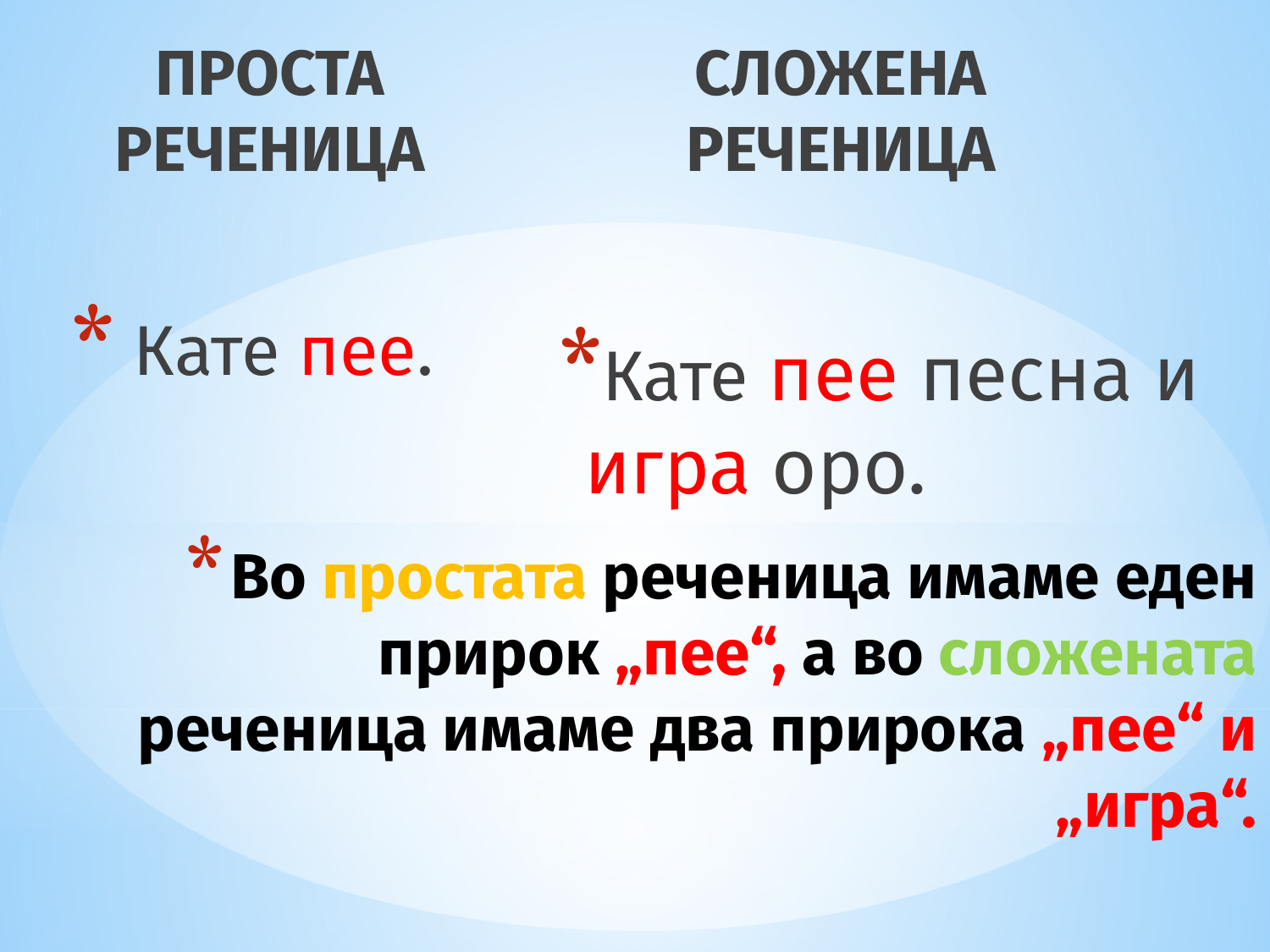

ПРОСТА РЕЧЕНИЦА
СЛОЖЕНА РЕЧЕНИЦА

 Кате пее.

Кате пее песна и игра оро.
# Во простата реченица имаме еден прирок „пее“, а во сложената реченица имаме два прирока „пее“ и „игра“.